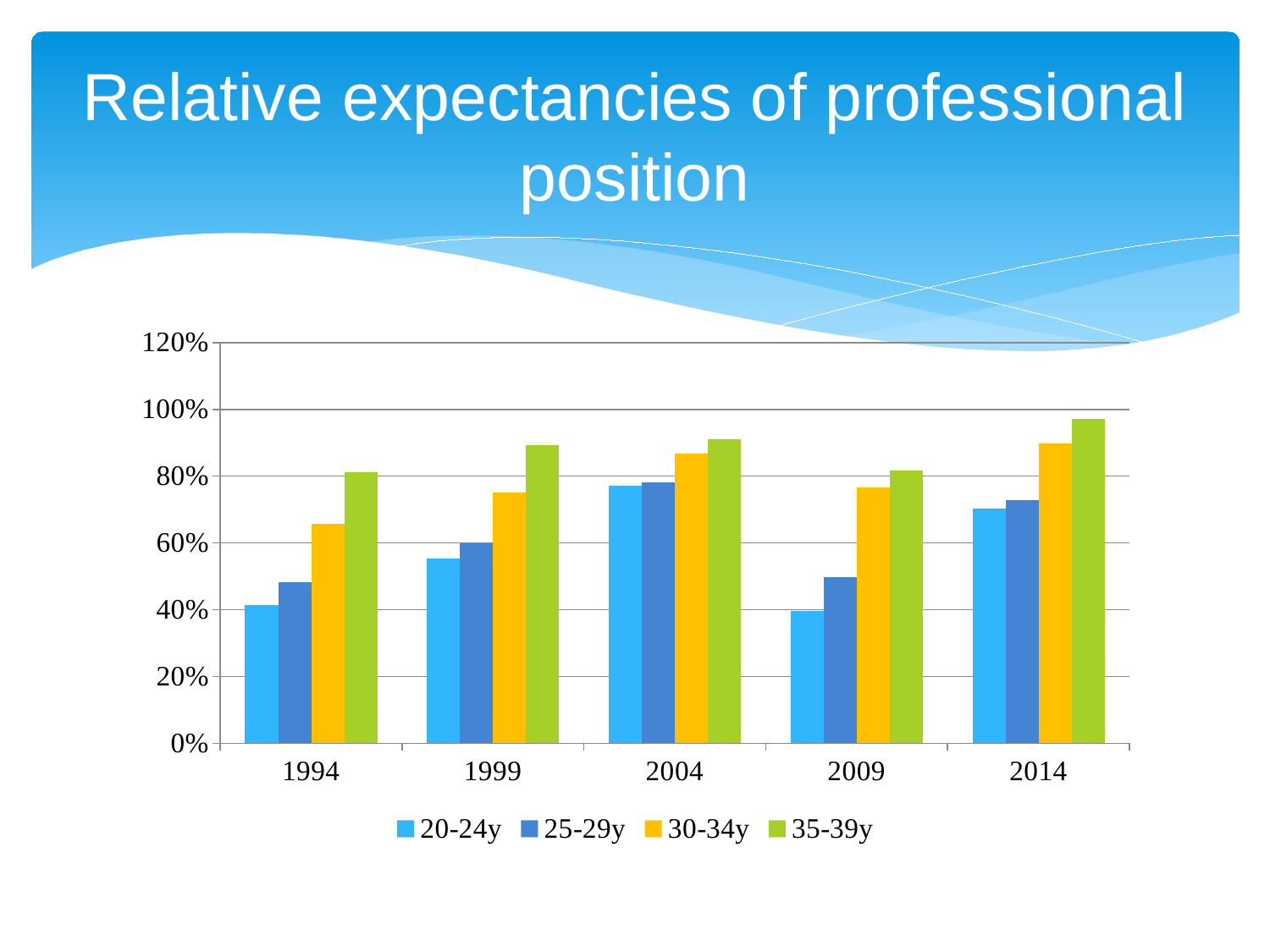

# Relative expectancies of professional position

### Chart

| Category | 20-24y | 25-29y | 30-34y | 35-39y |
|---|---|---|---|---|
| 1994 | 0.413 | 0.482 | 0.656 | 0.812 |
| 1999 | 0.553 | 0.598 | 0.75 | 0.892 |
| 2004 | 0.771 | 0.782 | 0.868 | 0.911 |
| 2009 | 0.396 | 0.497 | 0.767 | 0.816 |
| 2014 | 0.703 | 0.728 | 0.897 | 0.971 |